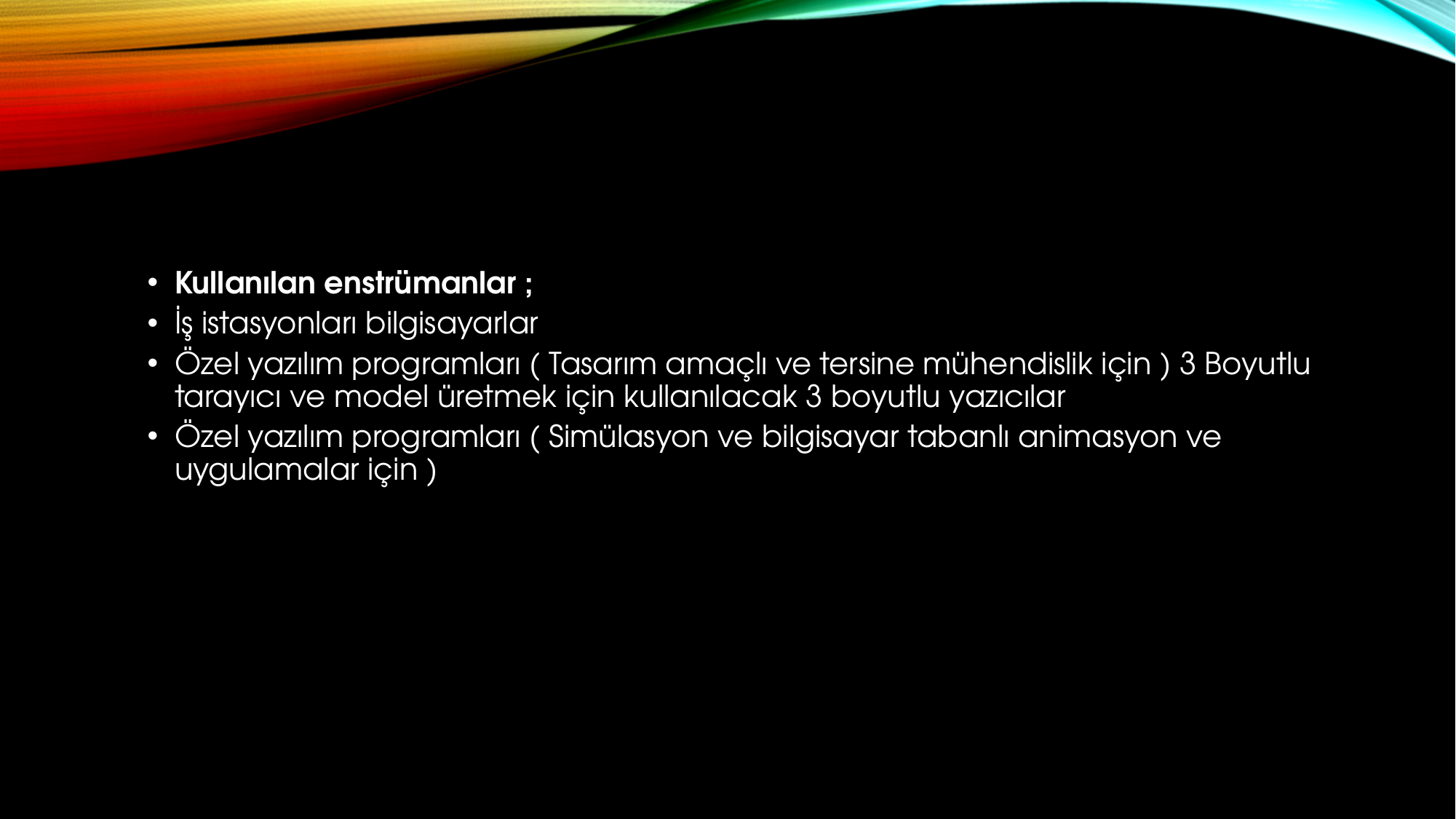

#
Kullanılan enstrümanlar ;
İş istasyonları bilgisayarlar
Özel yazılım programları ( Tasarım amaçlı ve tersine mühendislik için ) 3 Boyutlu tarayıcı ve model üretmek için kullanılacak 3 boyutlu yazıcılar
Özel yazılım programları ( Simülasyon ve bilgisayar tabanlı animasyon ve uygulamalar için )